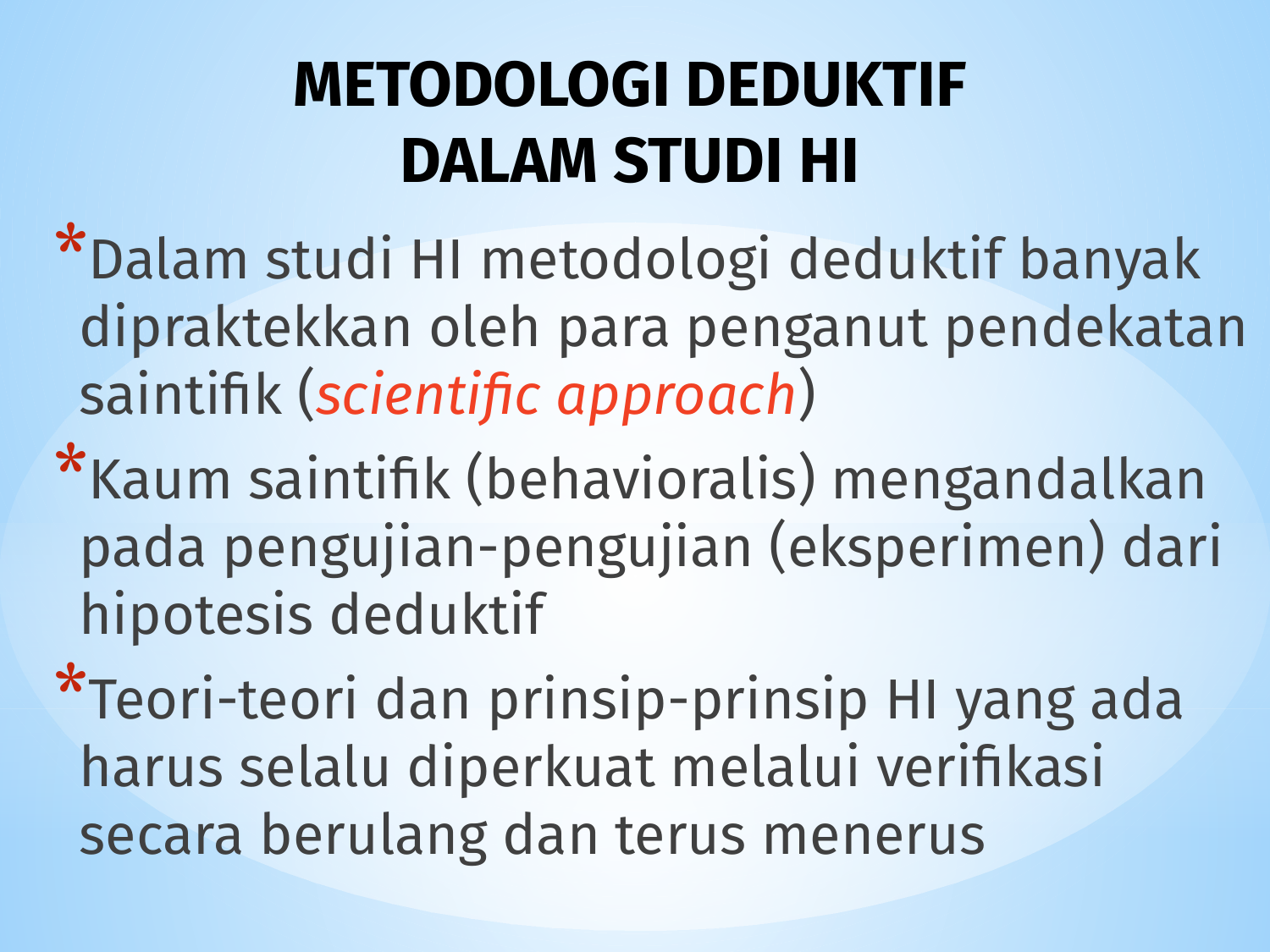

# METODOLOGI DEDUKTIF DALAM STUDI HI
Dalam studi HI metodologi deduktif banyak dipraktekkan oleh para penganut pendekatan saintifik (scientific approach)
Kaum saintifik (behavioralis) mengandalkan pada pengujian-pengujian (eksperimen) dari hipotesis deduktif
Teori-teori dan prinsip-prinsip HI yang ada harus selalu diperkuat melalui verifikasi secara berulang dan terus menerus